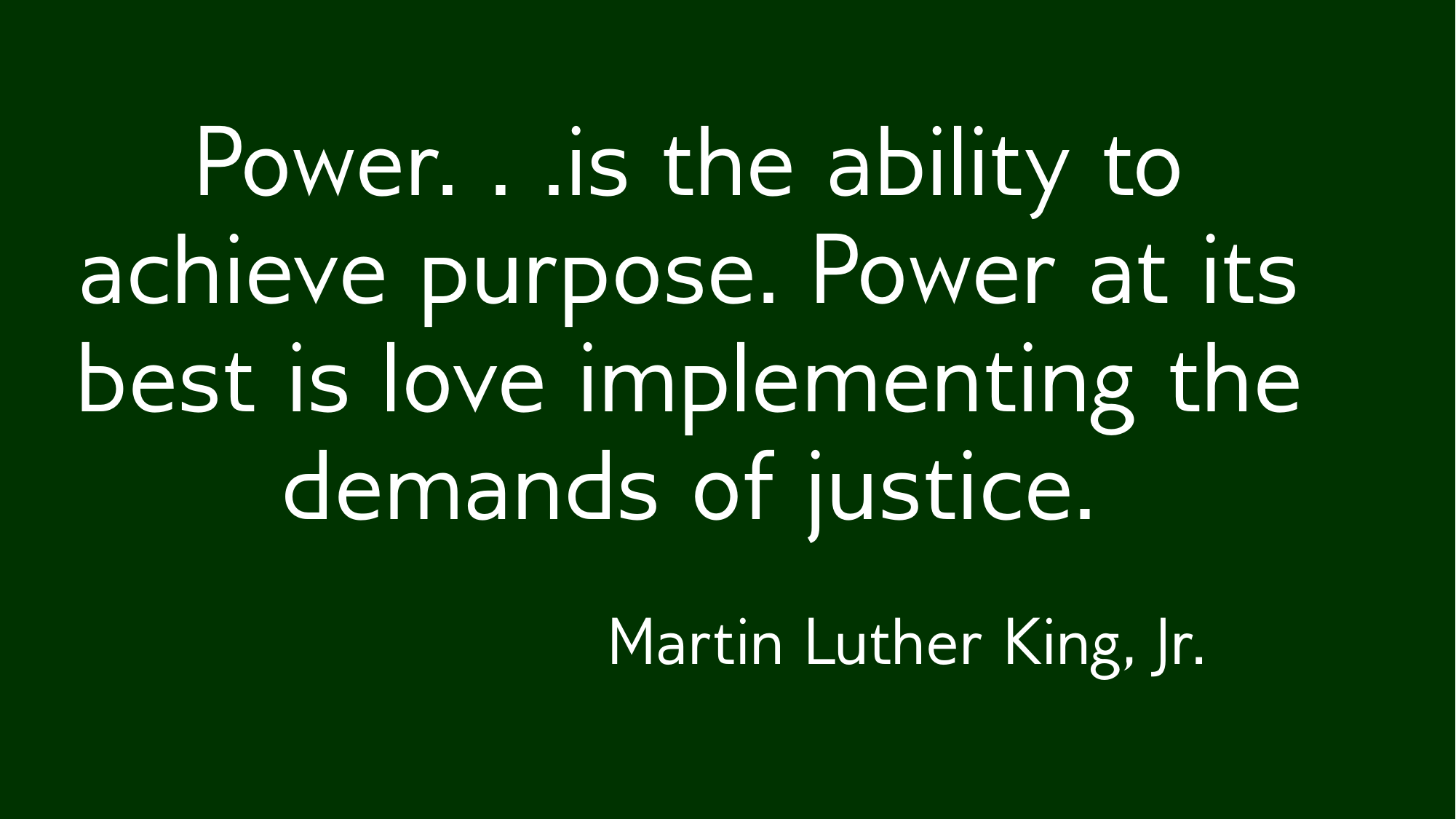

# Power. . .is the ability to achieve purpose. Power at its best is love implementing the demands of justice. Martin Luther King, Jr.